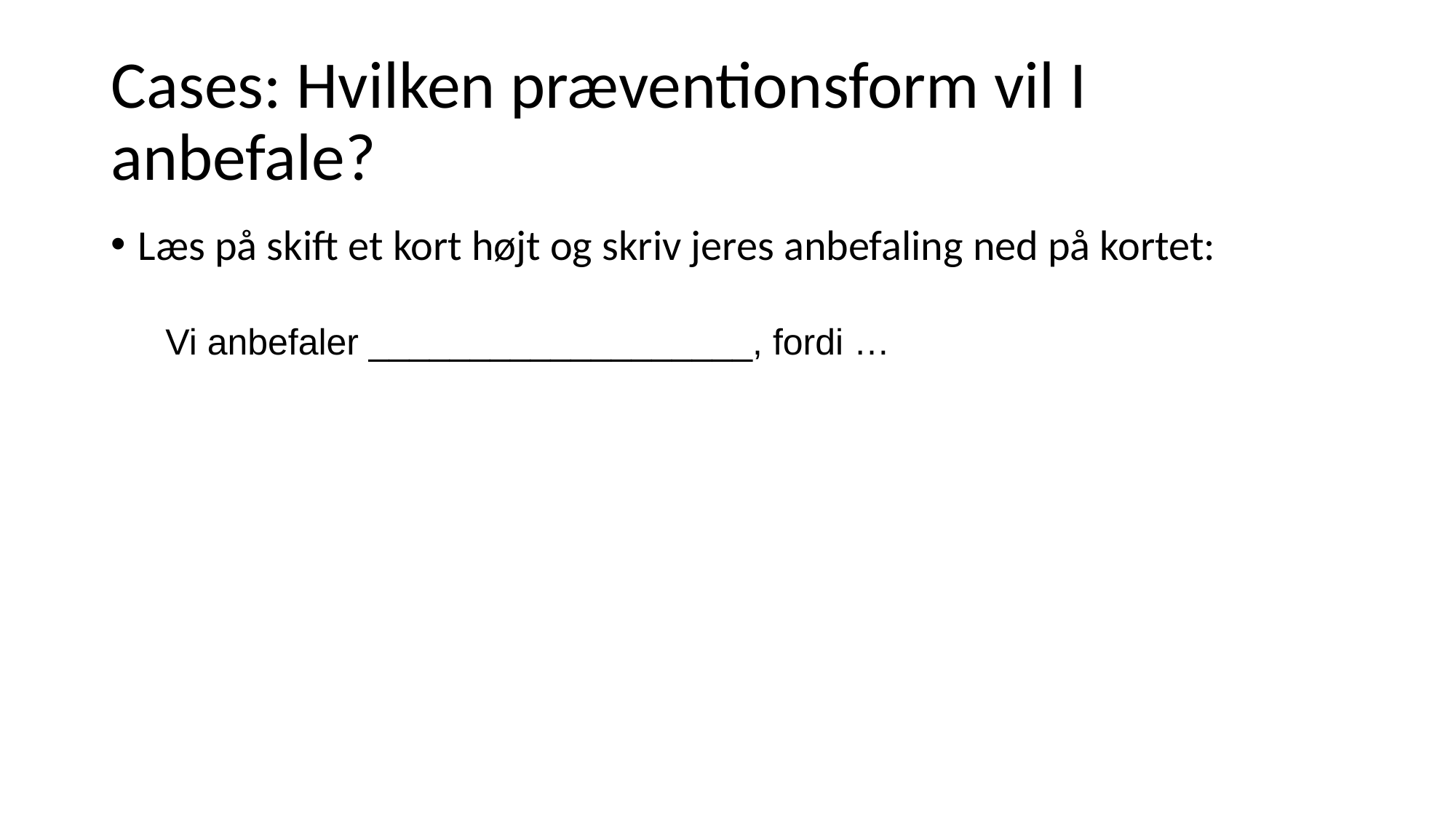

# Cases: Hvilken præventionsform vil I anbefale?
Læs på skift et kort højt og skriv jeres anbefaling ned på kortet:

Vi anbefaler ___________________, fordi …